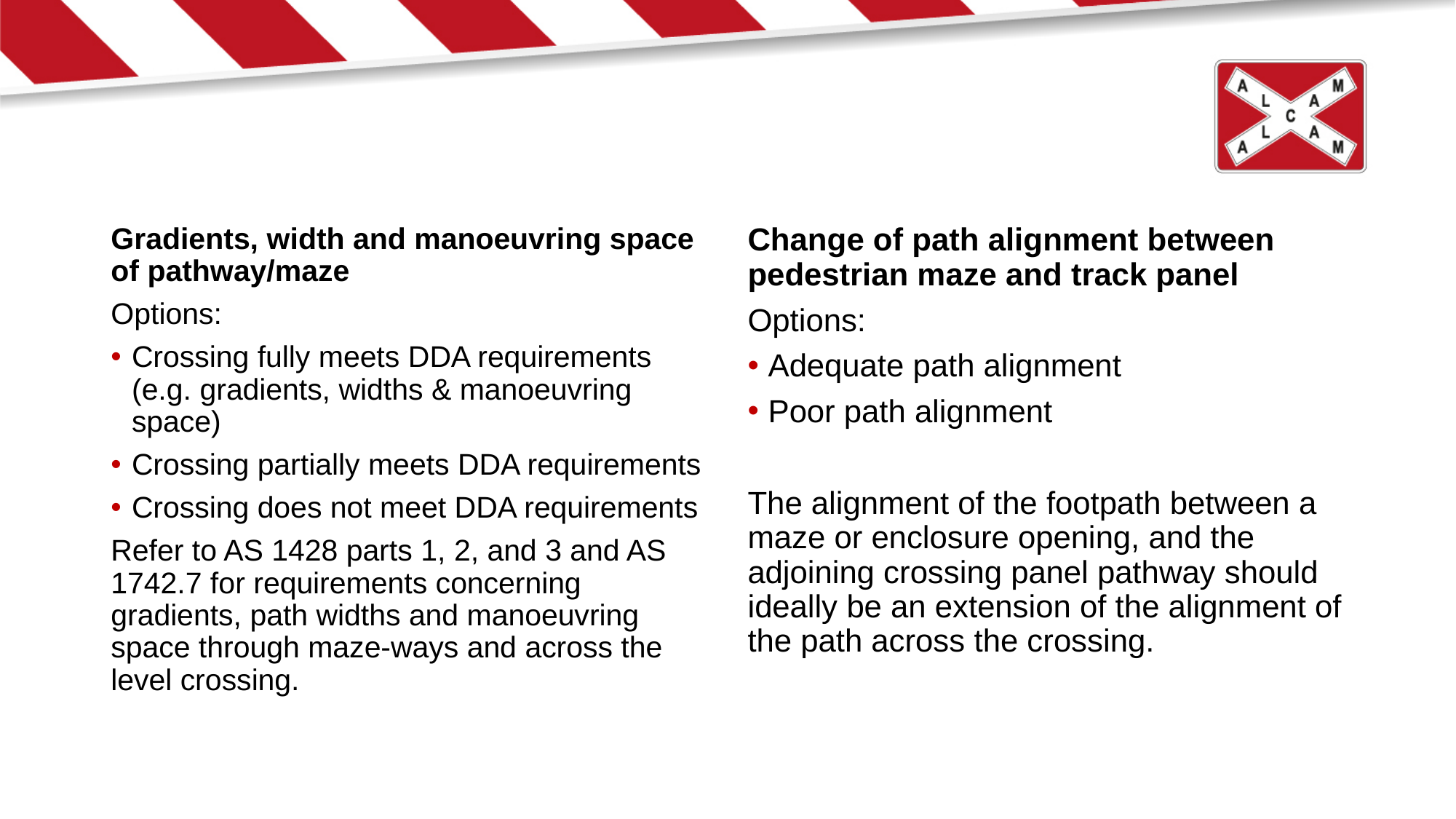

Gradients, width and manoeuvring space of pathway/maze
Options:
Crossing fully meets DDA requirements (e.g. gradients, widths & manoeuvring space)
Crossing partially meets DDA requirements
Crossing does not meet DDA requirements
Refer to AS 1428 parts 1, 2, and 3 and AS 1742.7 for requirements concerning gradients, path widths and manoeuvring space through maze-ways and across the level crossing.
Change of path alignment between pedestrian maze and track panel
Options:
Adequate path alignment
Poor path alignment

The alignment of the footpath between a maze or enclosure opening, and the adjoining crossing panel pathway should ideally be an extension of the alignment of the path across the crossing.